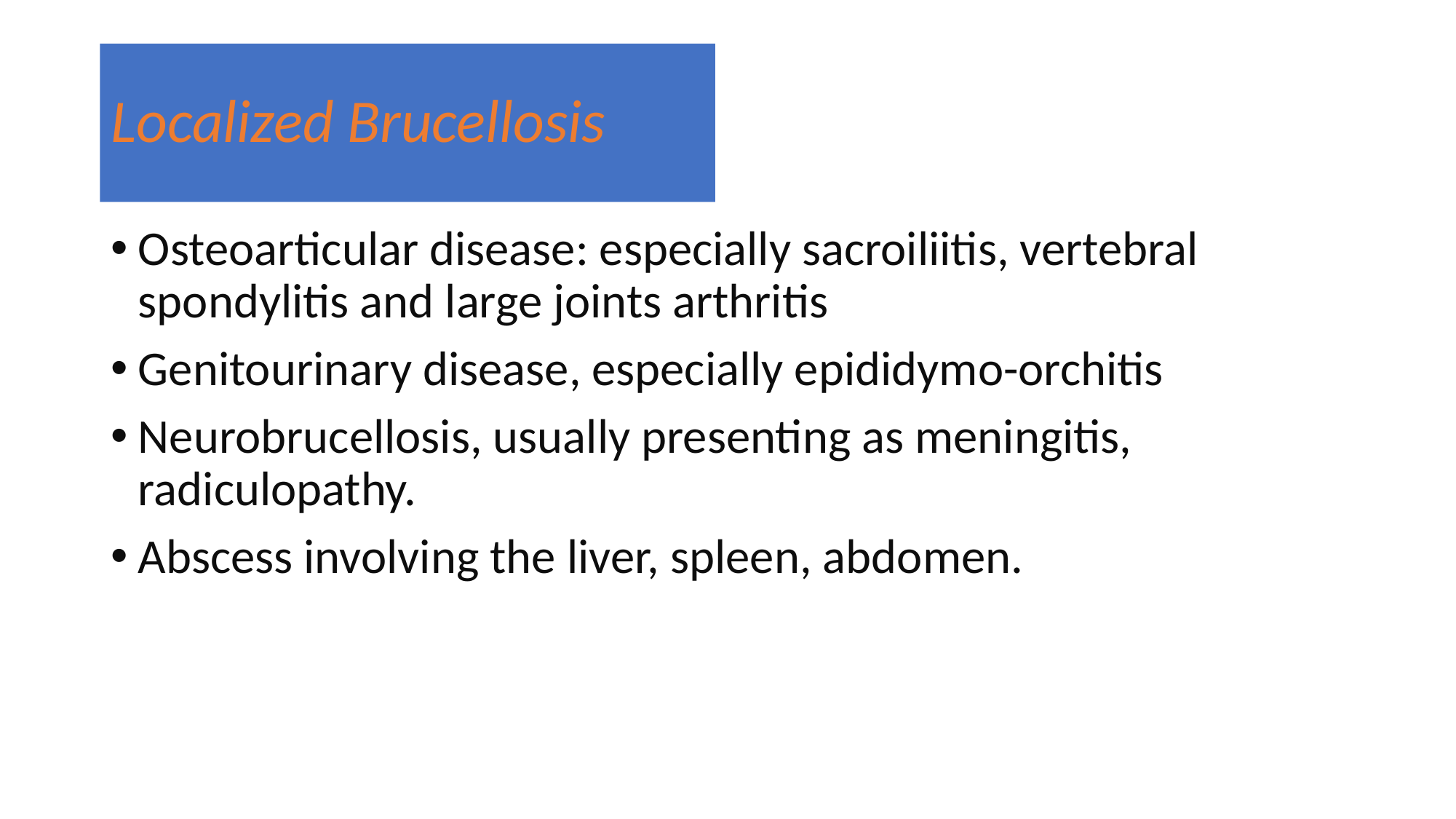

# Localized Brucellosis
Osteoarticular disease: especially sacroiliitis, vertebral spondylitis and large joints arthritis
Genitourinary disease, especially epididymo-orchitis
Neurobrucellosis, usually presenting as meningitis, radiculopathy.
Abscess involving the liver, spleen, abdomen.